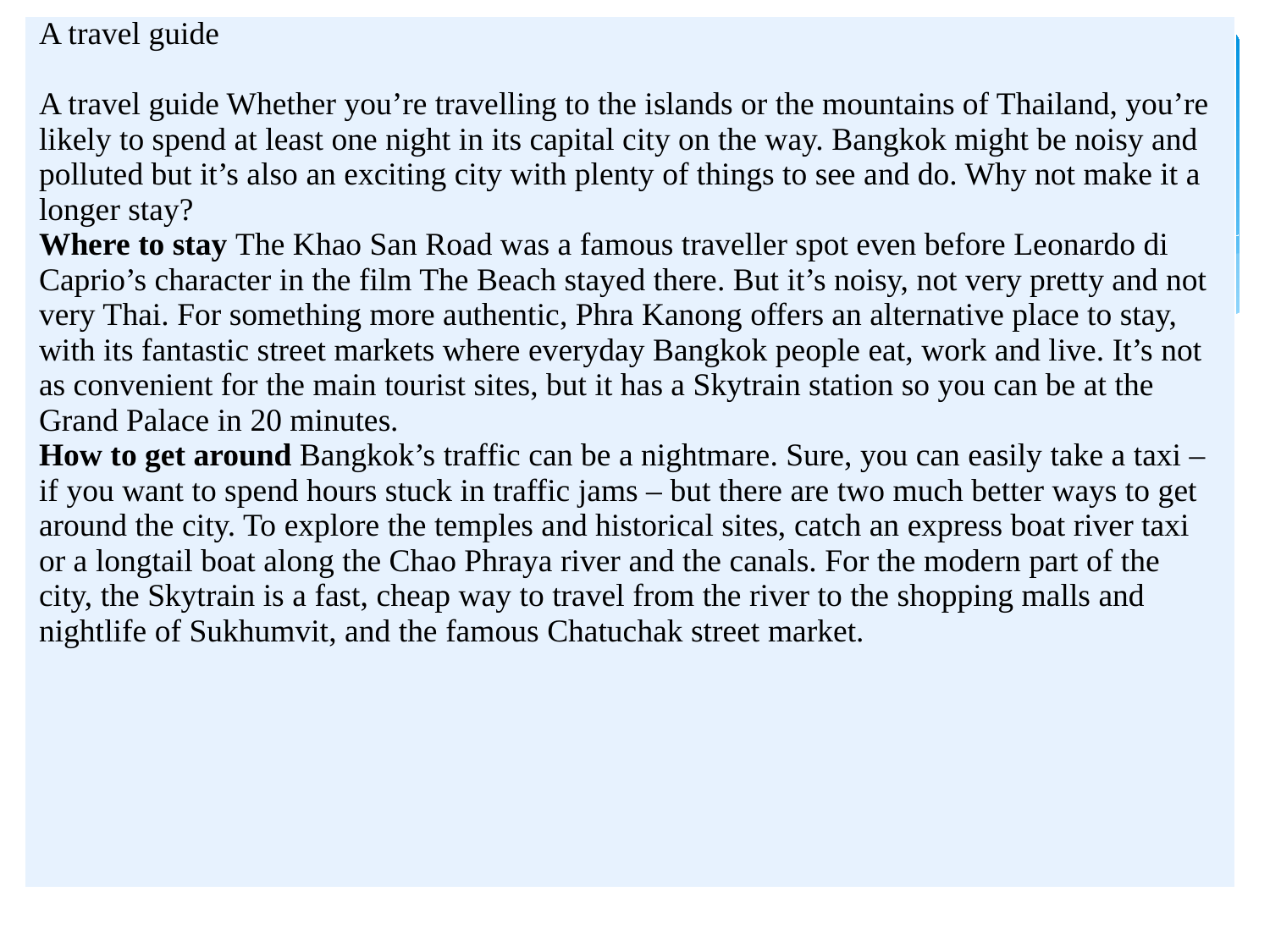

| A travel guide A travel guide Whether you’re travelling to the islands or the mountains of Thailand, you’re likely to spend at least one night in its capital city on the way. Bangkok might be noisy and polluted but it’s also an exciting city with plenty of things to see and do. Why not make it a longer stay? Where to stay The Khao San Road was a famous traveller spot even before Leonardo di Caprio’s character in the film The Beach stayed there. But it’s noisy, not very pretty and not very Thai. For something more authentic, Phra Kanong offers an alternative place to stay, with its fantastic street markets where everyday Bangkok people eat, work and live. It’s not as convenient for the main tourist sites, but it has a Skytrain station so you can be at the Grand Palace in 20 minutes. How to get around Bangkok’s traffic can be a nightmare. Sure, you can easily take a taxi – if you want to spend hours stuck in traffic jams – but there are two much better ways to get around the city. To explore the temples and historical sites, catch an express boat river taxi or a longtail boat along the Chao Phraya river and the canals. For the modern part of the city, the Skytrain is a fast, cheap way to travel from the river to the shopping malls and nightlife of Sukhumvit, and the famous Chatuchak street market. |
| --- |